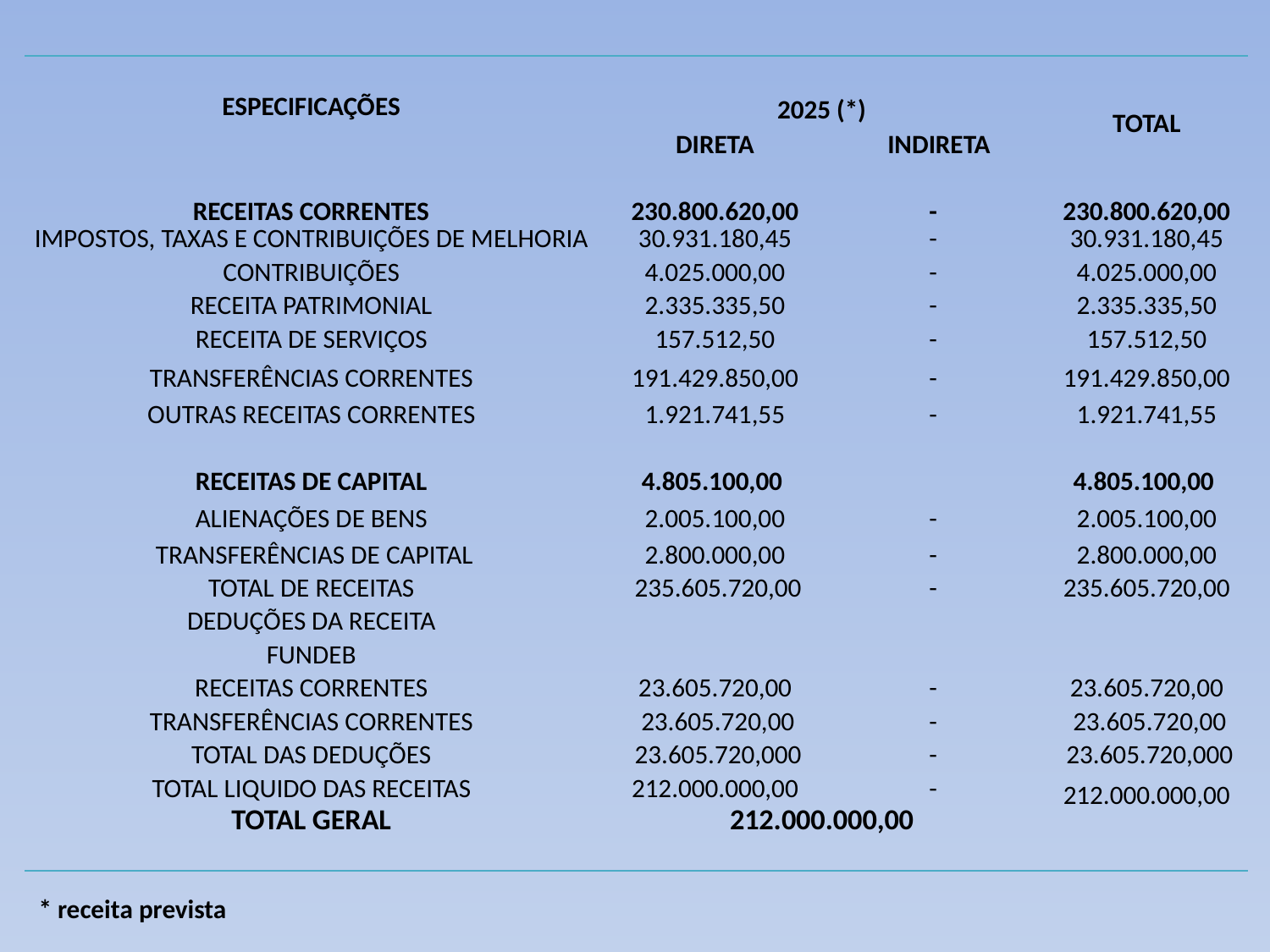

| ESPECIFICAÇÕES |  |  |  |
| --- | --- | --- | --- |
|  | 2025 (\*) |  | TOTAL |
|  | DIRETA | INDIRETA |  |
|  |  |  |  |
| RECEITAS CORRENTES | 230.800.620,00 | - | 230.800.620,00 |
| IMPOSTOS, TAXAS E CONTRIBUIÇÕES DE MELHORIA | 30.931.180,45 | - | 30.931.180,45 |
| CONTRIBUIÇÕES | 4.025.000,00 | - | 4.025.000,00 |
| RECEITA PATRIMONIAL | 2.335.335,50 | - | 2.335.335,50 |
| RECEITA DE SERVIÇOS | 157.512,50 | - | 157.512,50 |
| TRANSFERÊNCIAS CORRENTES | 191.429.850,00 | - | 191.429.850,00 |
| OUTRAS RECEITAS CORRENTES | 1.921.741,55 | - | 1.921.741,55 |
|  |  |  |  |
| RECEITAS DE CAPITAL | 4.805.100,00 |  | 4.805.100,00 |
| ALIENAÇÕES DE BENS | 2.005.100,00 | - | 2.005.100,00 |
| TRANSFERÊNCIAS DE CAPITAL | 2.800.000,00 | - | 2.800.000,00 |
| TOTAL DE RECEITAS | 235.605.720,00 | - | 235.605.720,00 |
| DEDUÇÕES DA RECEITA |  |  |  |
| FUNDEB |  |  |  |
| RECEITAS CORRENTES | 23.605.720,00 | - | 23.605.720,00 |
| TRANSFERÊNCIAS CORRENTES | 23.605.720,00 | - | 23.605.720,00 |
| TOTAL DAS DEDUÇÕES | 23.605.720,000 | - | 23.605.720,000 |
| TOTAL LIQUIDO DAS RECEITAS | 212.000.000,00 | - | 212.000.000,00 |
| TOTAL GERAL | 212.000.000,00 |  |  |
|  |  |  |  |
* receita prevista